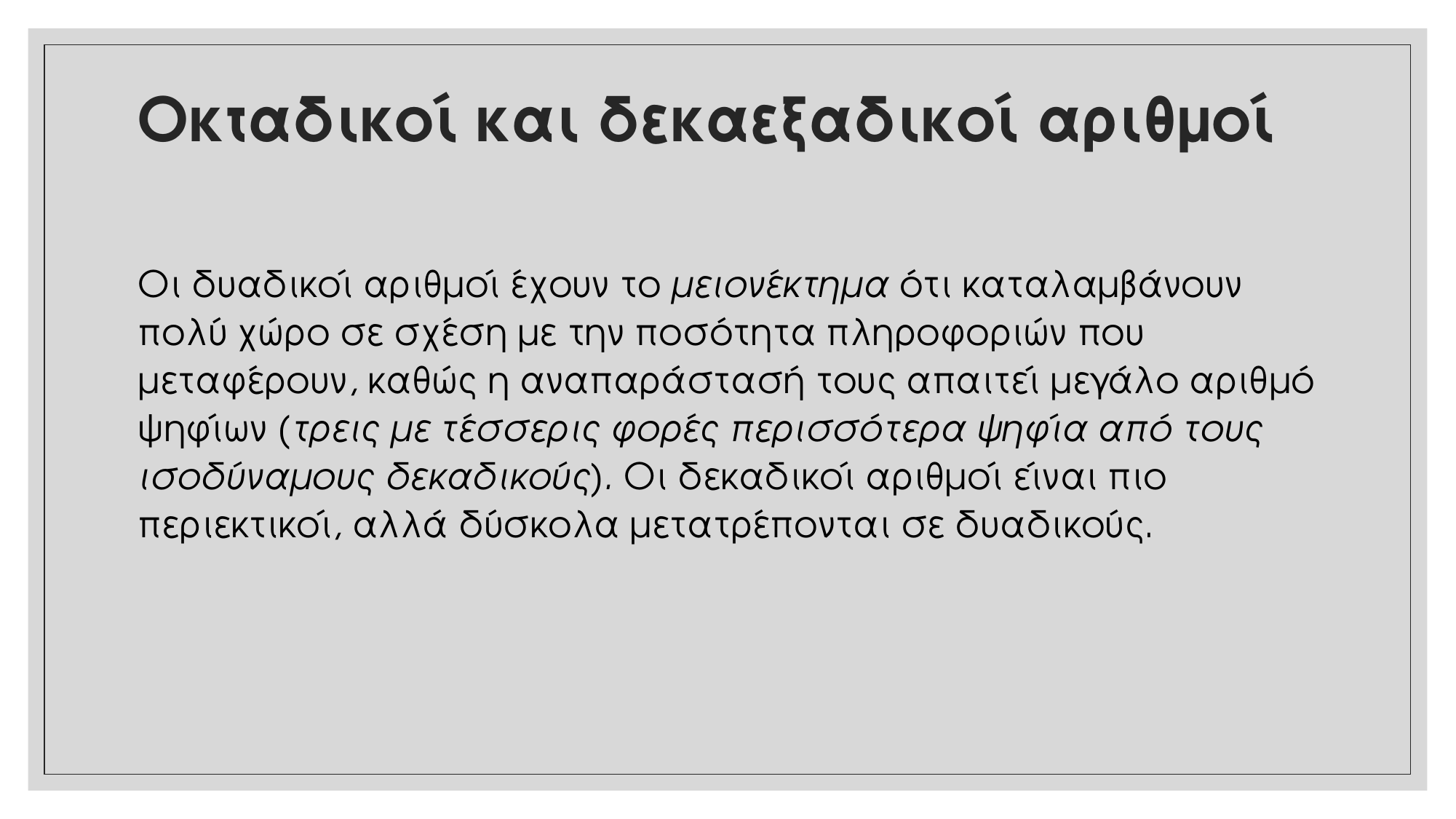

# Οκταδικοί και δεκαεξαδικοί αριθμοί
Οι δυαδικοί αριθμοί έχουν το μειονέκτημα ότι καταλαμβάνουν πολύ χώρο σε σχέση με την ποσότητα πληροφοριών που μεταφέρουν, καθώς η αναπαράστασή τους απαιτεί μεγάλο αριθμό ψηφίων (τρεις με τέσσερις φορές περισσότερα ψηφία από τους ισοδύναμους δεκαδικούς). Οι δεκαδικοί αριθμοί είναι πιο περιεκτικοί, αλλά δύσκολα μετατρέπονται σε δυαδικούς.